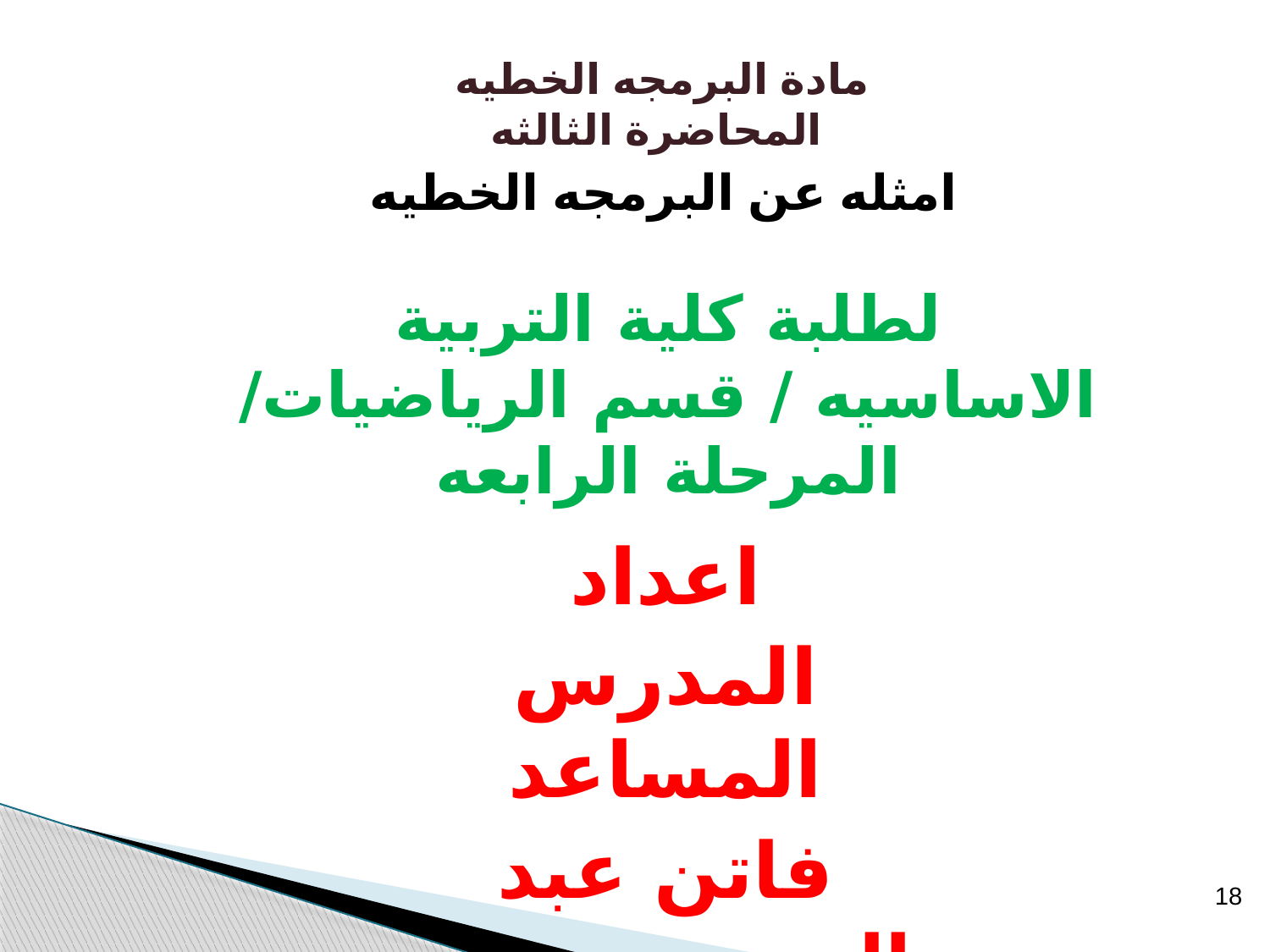

مادة البرمجه الخطيه
المحاضرة الثالثه
امثله عن البرمجه الخطيه
لطلبة كلية التربية الاساسيه / قسم الرياضيات/ المرحلة الرابعه
اعداد
المدرس المساعد
فاتن عبد الرحمن حميد
18